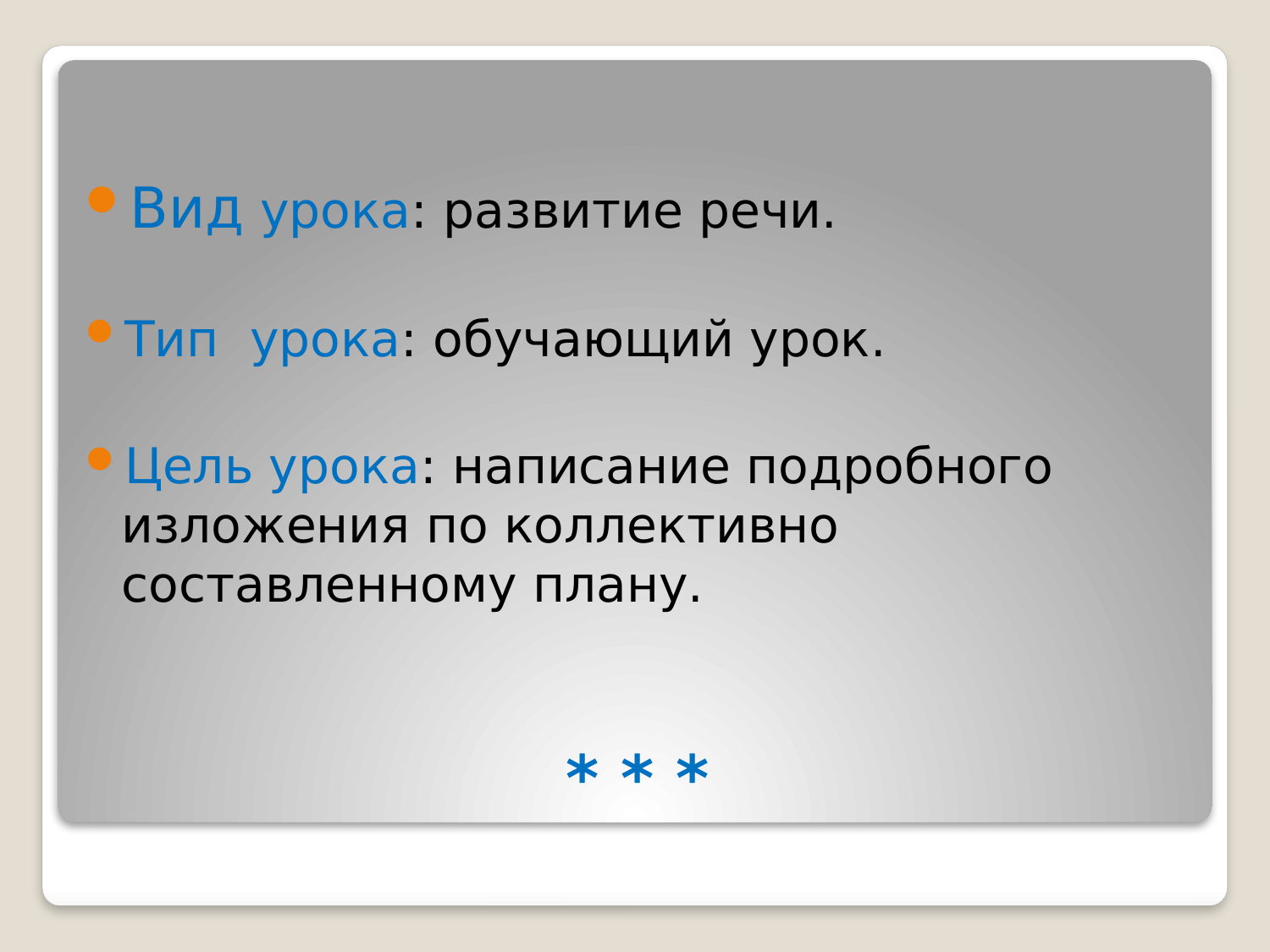

Вид урока: развитие речи.

Тип  урока: обучающий урок.

Цель урока: написание подробного  изложения по коллективно составленному плану.

# * * *